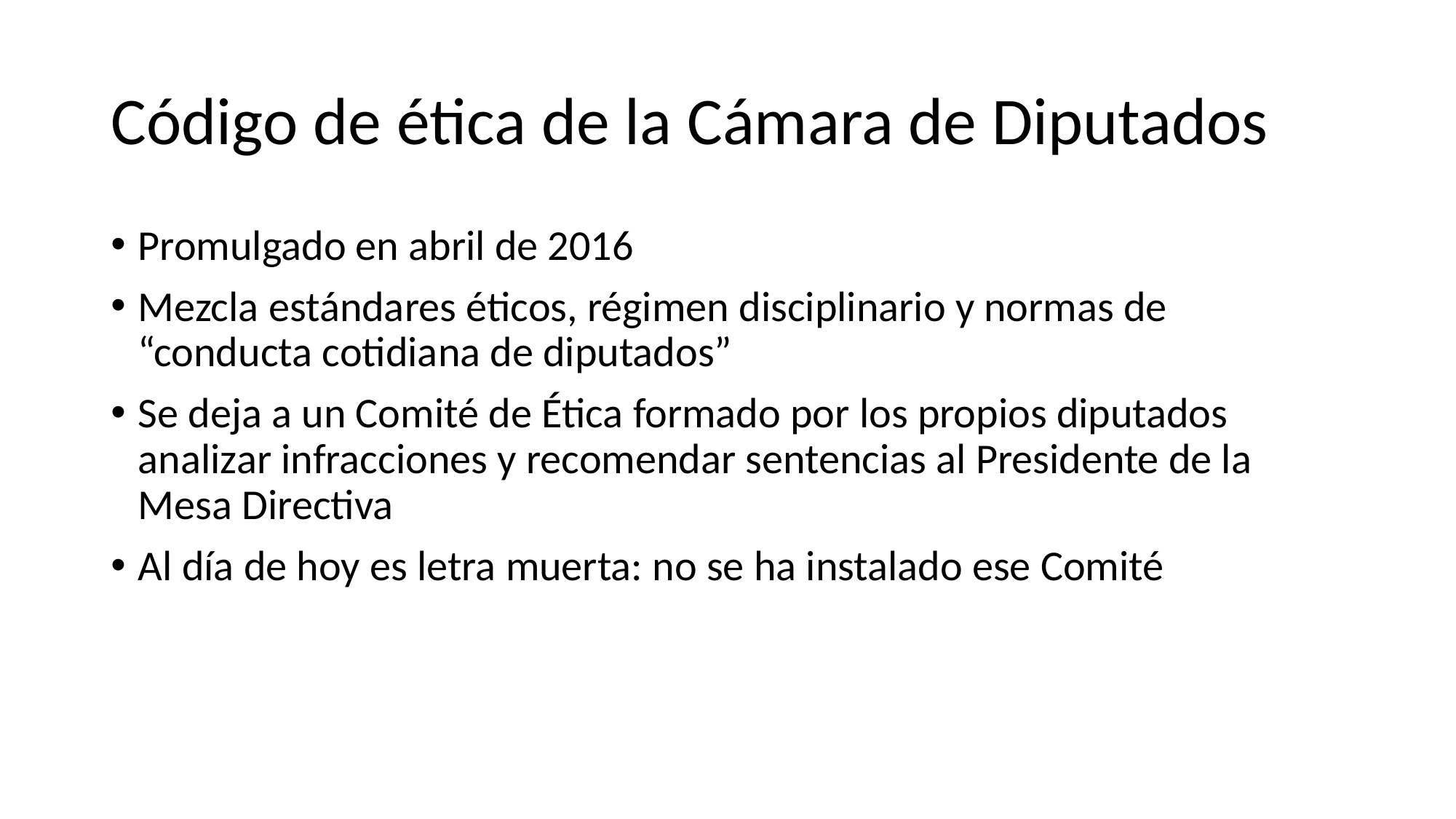

# Código de ética de la Cámara de Diputados
Promulgado en abril de 2016
Mezcla estándares éticos, régimen disciplinario y normas de “conducta cotidiana de diputados”
Se deja a un Comité de Ética formado por los propios diputados analizar infracciones y recomendar sentencias al Presidente de la Mesa Directiva
Al día de hoy es letra muerta: no se ha instalado ese Comité